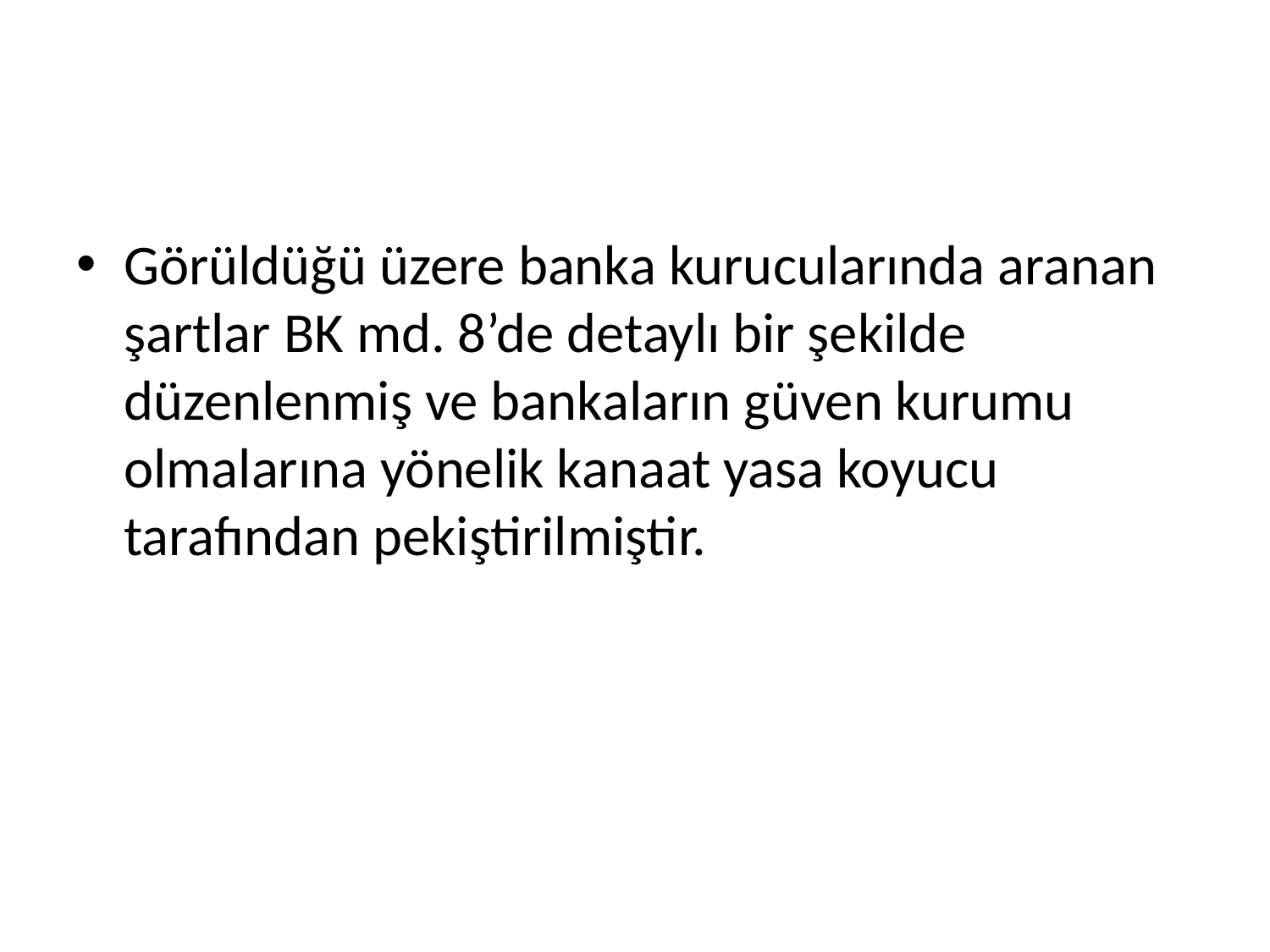

#
Görüldüğü üzere banka kurucularında aranan şartlar BK md. 8’de detaylı bir şekilde düzenlenmiş ve bankaların güven kurumu olmalarına yönelik kanaat yasa koyucu tarafından pekiştirilmiştir.